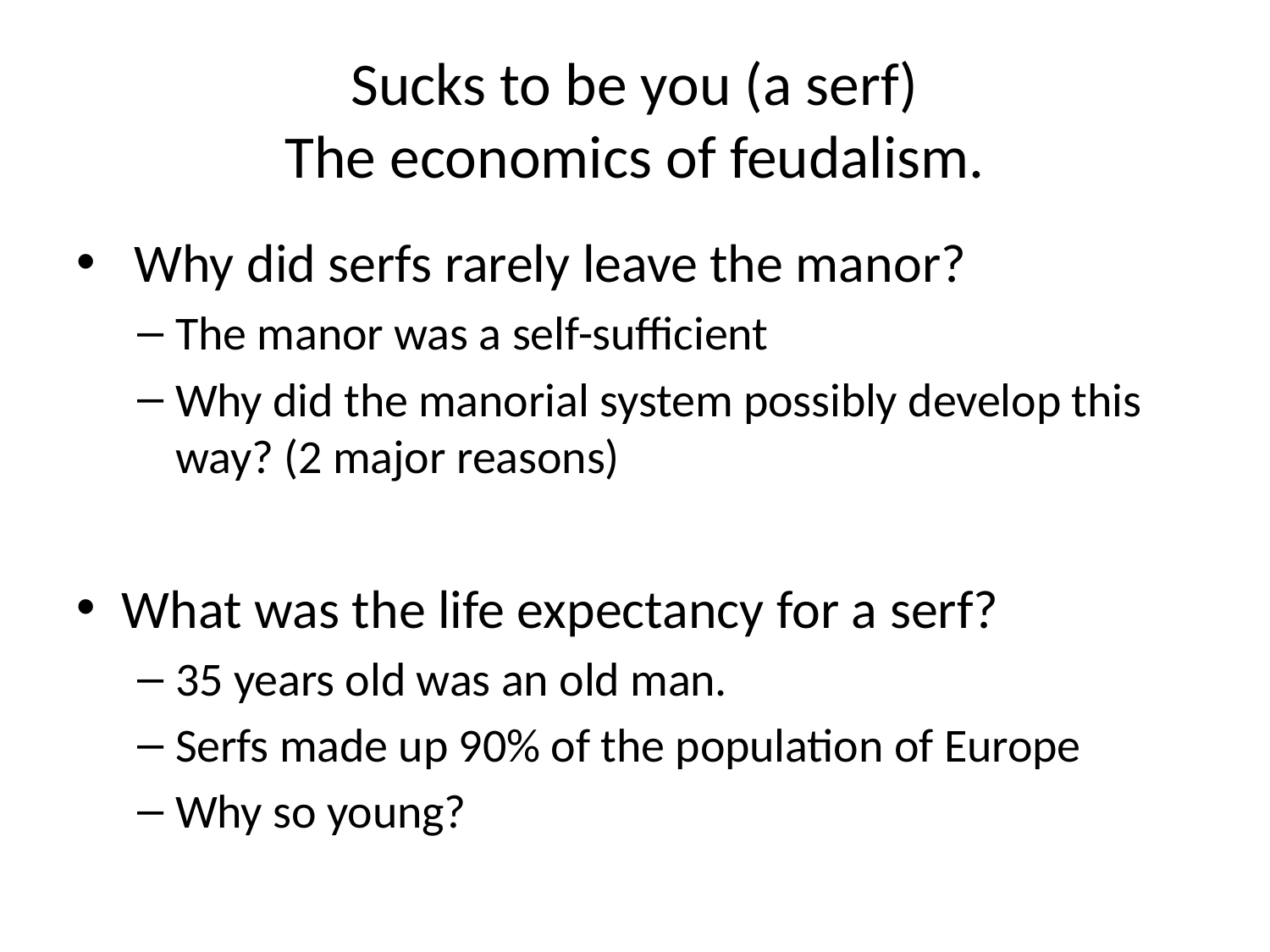

# Sucks to be you (a serf) The economics of feudalism.
 Why did serfs rarely leave the manor?
The manor was a self-sufficient
Why did the manorial system possibly develop this way? (2 major reasons)

What was the life expectancy for a serf?
35 years old was an old man.
Serfs made up 90% of the population of Europe
Why so young?